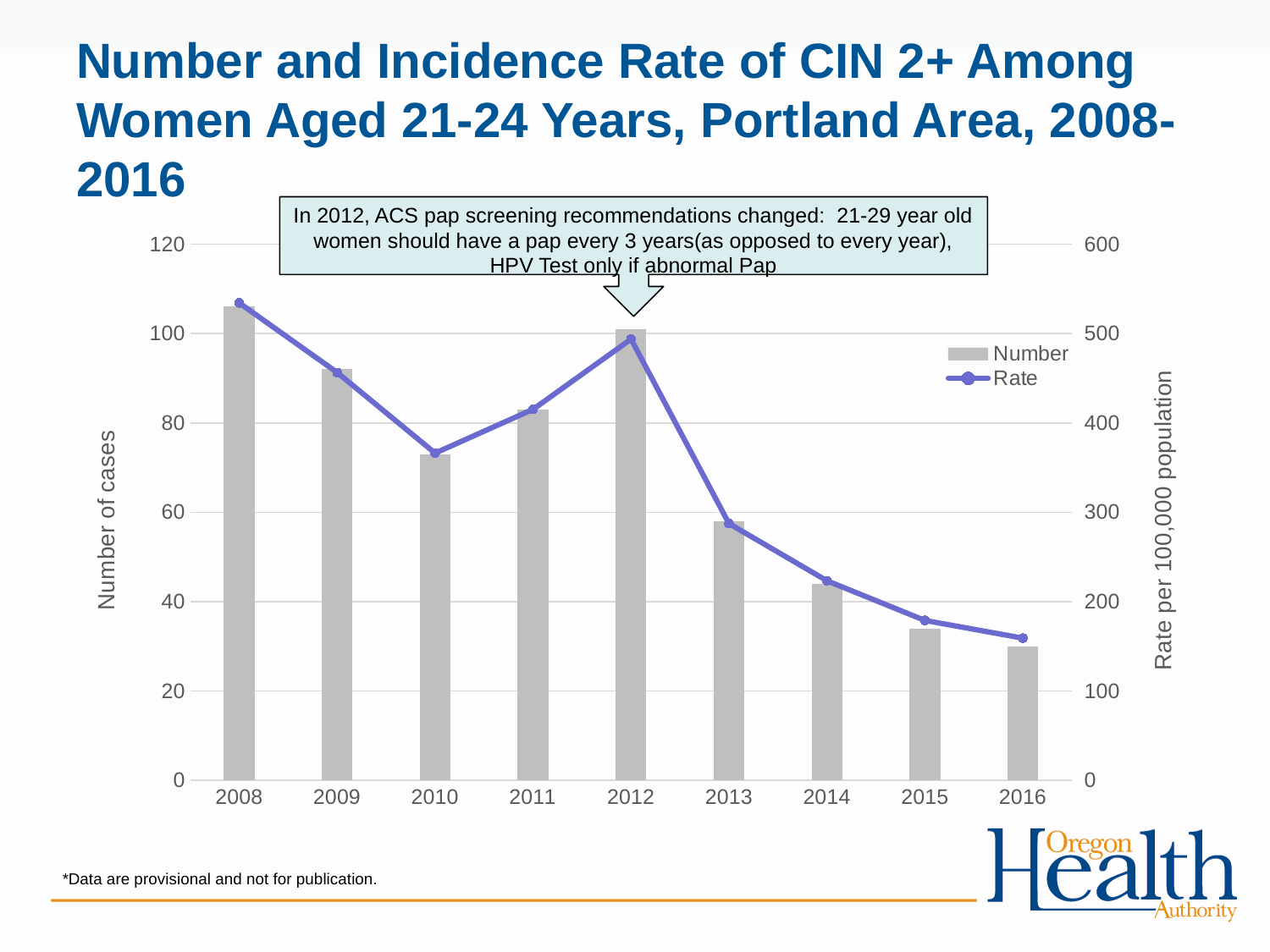

# Number and Incidence Rate of CIN 2+ Among Women Aged 21-24 Years, Portland Area, 2008-2016
In 2012, ACS pap screening recommendations changed:  21-29 year old women should have a pap every 3 years(as opposed to every year), HPV Test only if abnormal Pap

### Chart

| Category | Number | Rate |
|---|---|---|
| 2008 | 106.0 | 534.381931841097 |
| 2009 | 92.0 | 456.4397697955944 |
| 2010 | 73.0 | 366.20848801043445 |
| 2011 | 83.0 | 415.2076038019009 |
| 2012 | 101.0 | 493.7668051821071 |
| 2013 | 58.0 | 287.3705593816578 |
| 2014 | 44.0 | 223.31624625691518 |
| 2015 | 34.0 | 178.94736842105263 |
| 2016 | 30.0 | 159.06680805938495 |
*Data are provisional and not for publication.